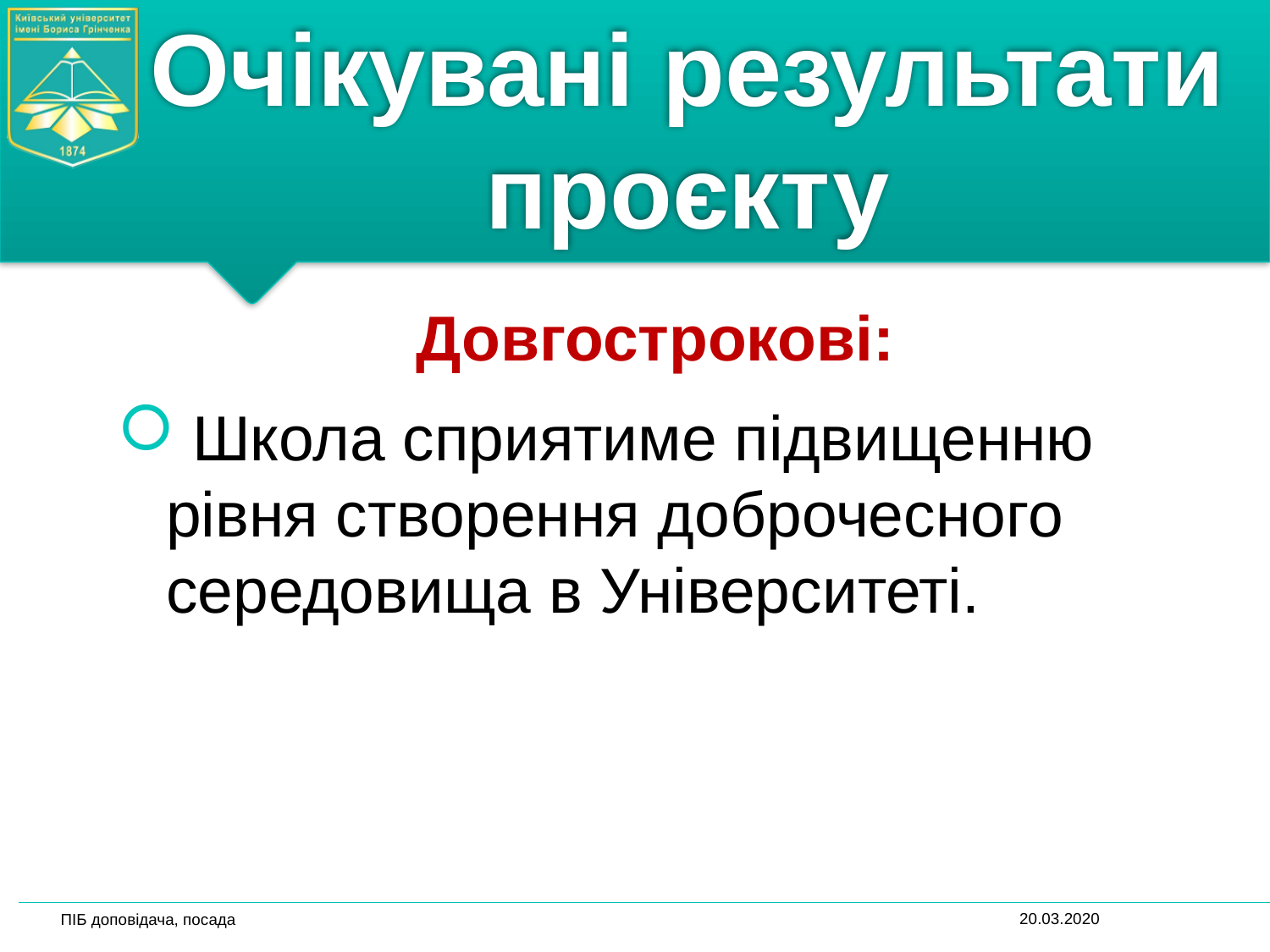

# Очікувані результати проєкту
Довгострокові:
 Школа сприятиме підвищенню рівня створення доброчесного середовища в Університеті.
20.03.2020
ПІБ доповідача, посада